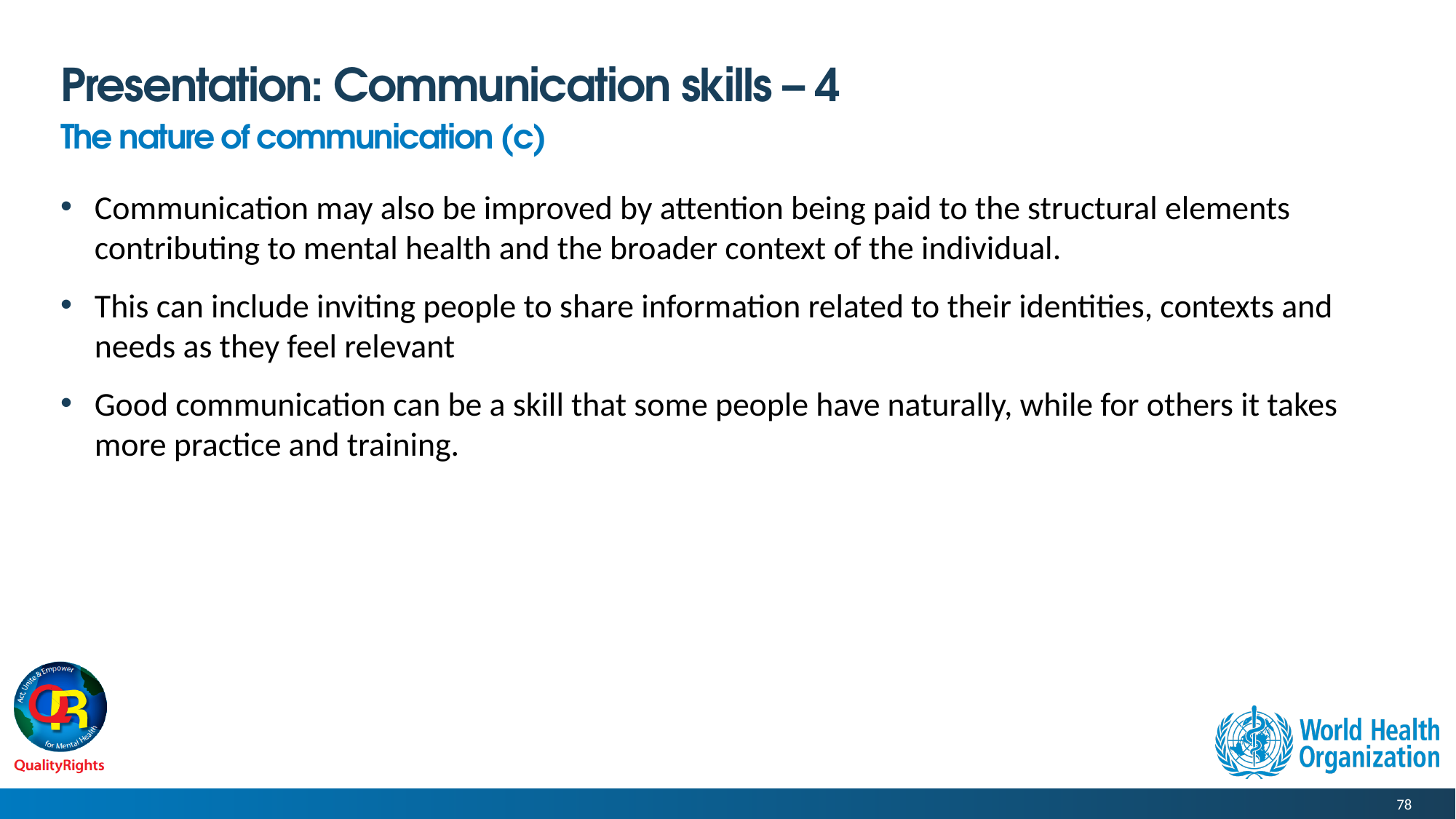

# Presentation: Communication skills – 4
The nature of communication (c)
Communication may also be improved by attention being paid to the structural elements contributing to mental health and the broader context of the individual.
This can include inviting people to share information related to their identities, contexts and needs as they feel relevant
Good communication can be a skill that some people have naturally, while for others it takes more practice and training.